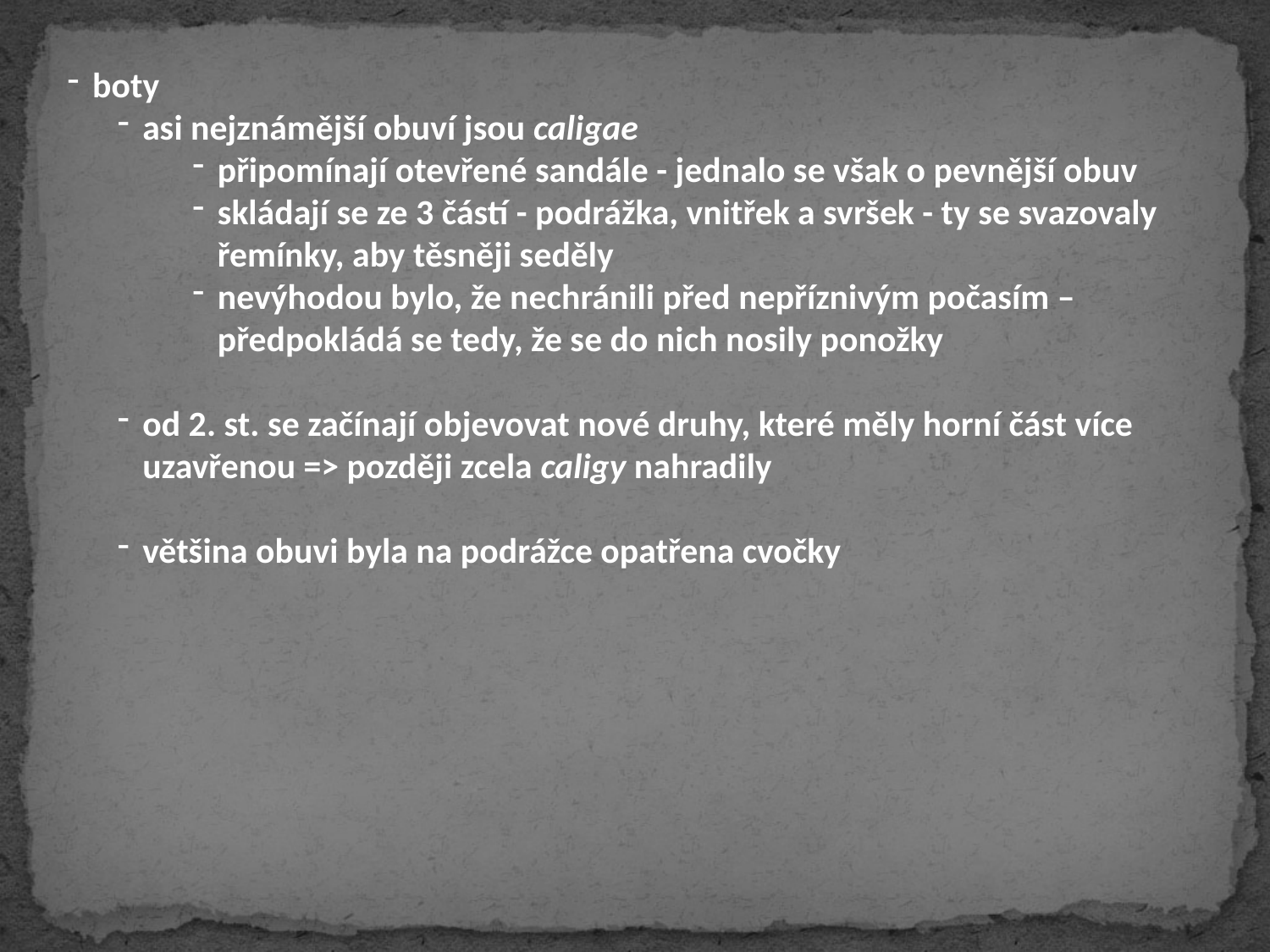

boty
asi nejznámější obuví jsou caligae
připomínají otevřené sandále - jednalo se však o pevnější obuv
skládají se ze 3 částí - podrážka, vnitřek a svršek - ty se svazovaly řemínky, aby těsněji seděly
nevýhodou bylo, že nechránili před nepříznivým počasím – předpokládá se tedy, že se do nich nosily ponožky

od 2. st. se začínají objevovat nové druhy, které měly horní část více uzavřenou => později zcela caligy nahradily

většina obuvi byla na podrážce opatřena cvočky